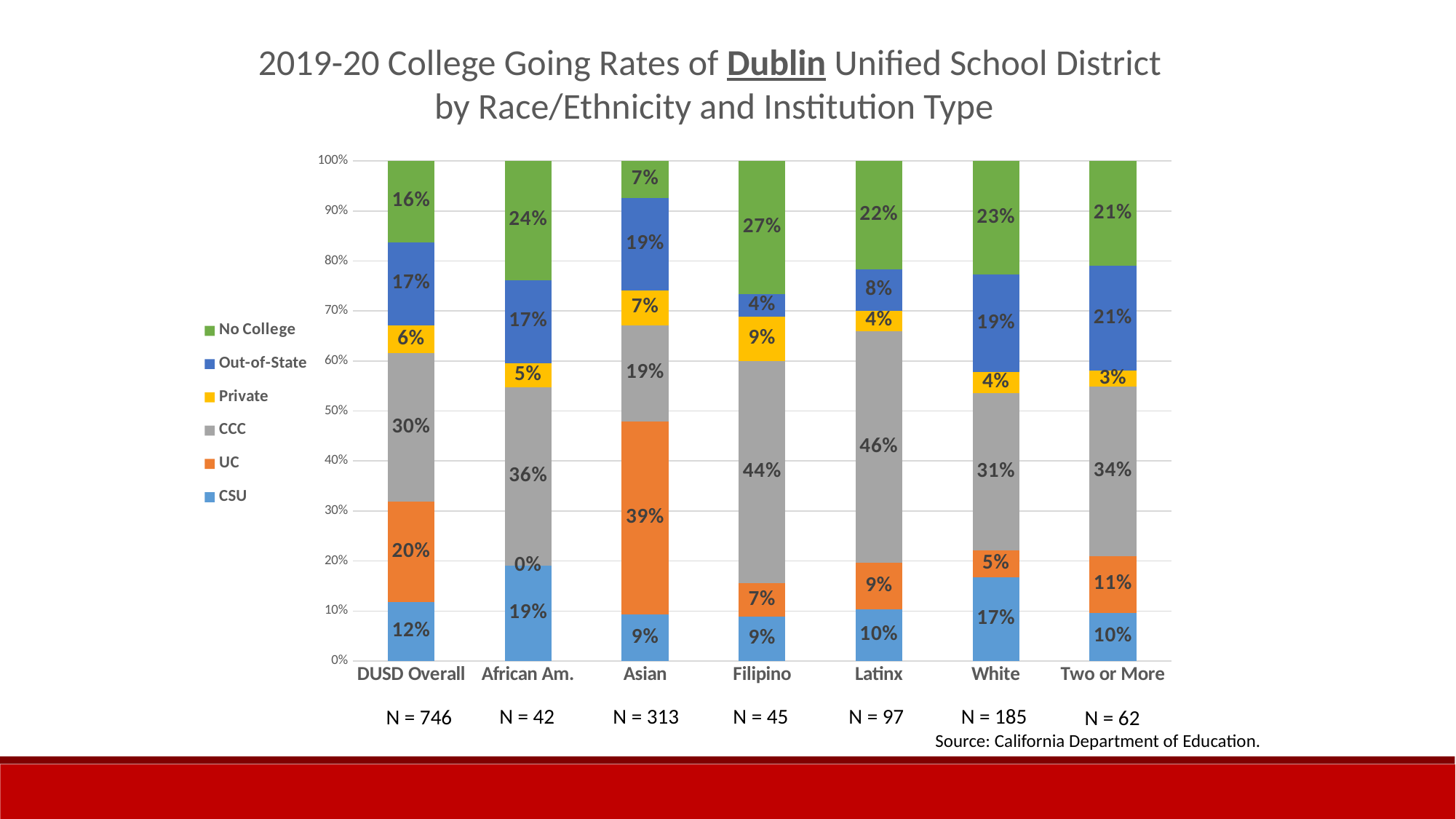

2019-20 College Going Rates of Dublin Unified School District
by Race/Ethnicity and Institution Type

### Chart

| Category | CSU | UC | CCC | Private | Out-of-State | No College |
|---|---|---|---|---|---|---|
| DUSD Overall | 0.11796246648793565 | 0.20107238605898123 | 0.29624664879356566 | 0.05630026809651475 | 0.16621983914209115 | 0.16219839142091153 |
| African Am. | 0.19047619047619047 | 0.0 | 0.35714285714285715 | 0.047619047619047616 | 0.16666666666666666 | 0.23809523809523814 |
| Asian | 0.0926517571884984 | 0.3865814696485623 | 0.19169329073482427 | 0.07028753993610223 | 0.1853035143769968 | 0.07348242811501593 |
| Filipino | 0.08888888888888889 | 0.06666666666666667 | 0.4444444444444444 | 0.08888888888888889 | 0.044444444444444446 | 0.2666666666666667 |
| Latinx | 0.10309278350515463 | 0.09278350515463918 | 0.4639175257731959 | 0.041237113402061855 | 0.08247422680412371 | 0.21649484536082475 |
| White | 0.16756756756756758 | 0.05405405405405406 | 0.31351351351351353 | 0.043243243243243246 | 0.1945945945945946 | 0.22702702702702704 |
| Two or More | 0.0967741935483871 | 0.11290322580645161 | 0.3387096774193548 | 0.03225806451612903 | 0.20967741935483872 | 0.20967741935483875 |
N = 97
N = 45
N = 42
N = 313
N = 185
N = 746
N = 62
Source: California Department of Education.